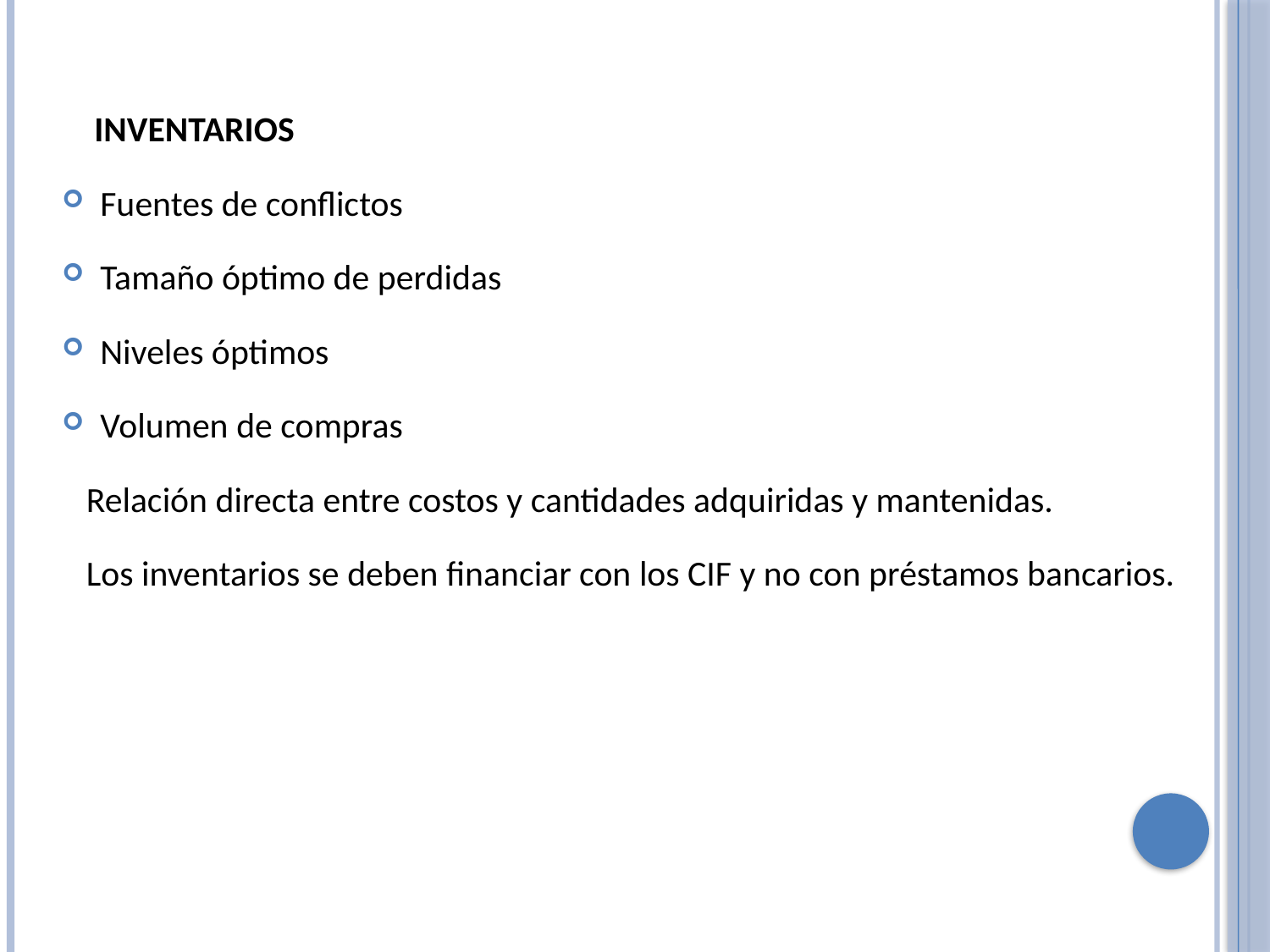

INVENTARIOS
Fuentes de conflictos
Tamaño óptimo de perdidas
Niveles óptimos
Volumen de compras
   Relación directa entre costos y cantidades adquiridas y mantenidas.
   Los inventarios se deben financiar con los CIF y no con préstamos bancarios.